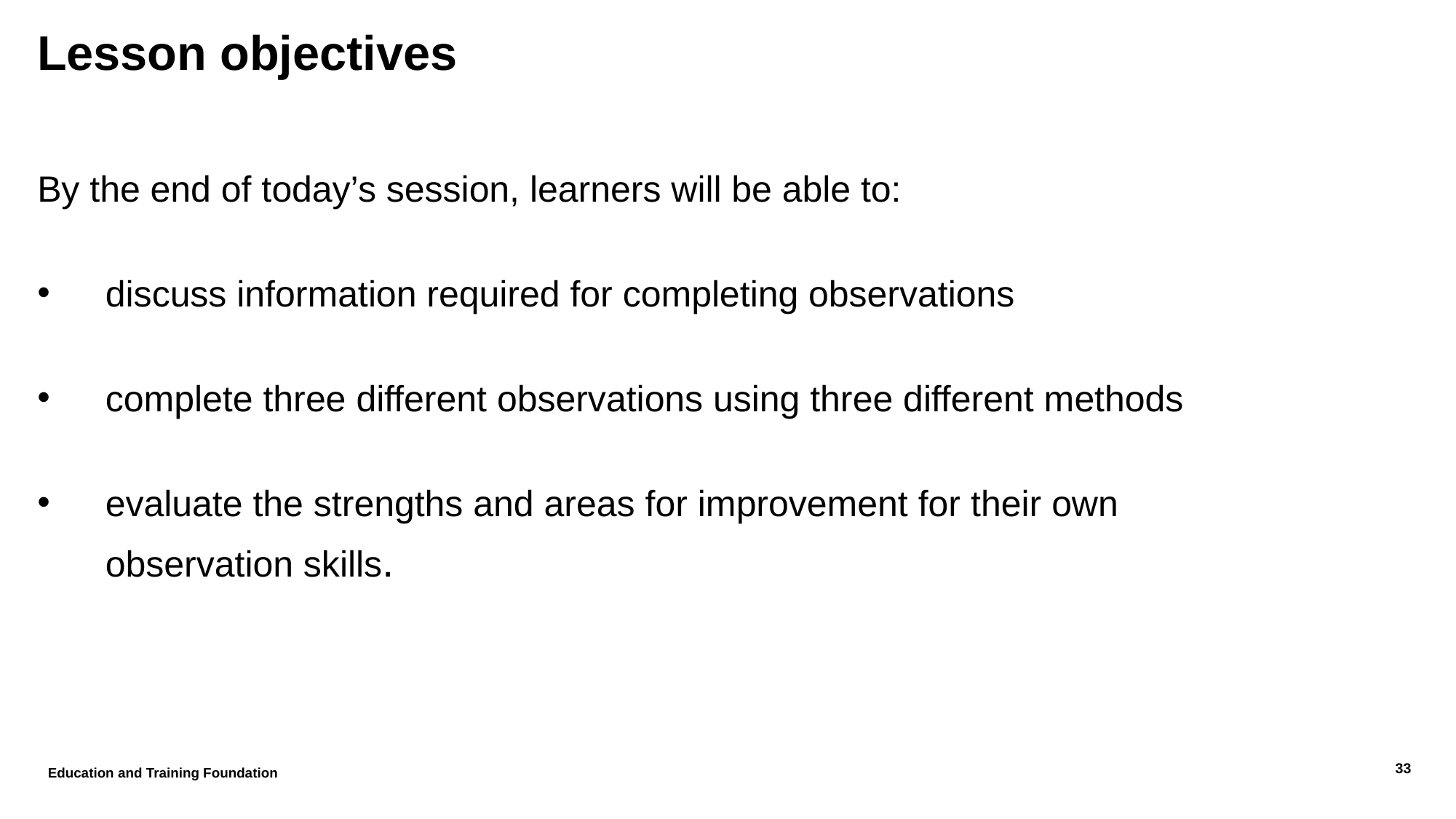

# Lesson objectives
By the end of today’s session, learners will be able to:

discuss information required for completing observations

complete three different observations using three different methods

evaluate the strengths and areas for improvement for their own observation skills.
Education and Training Foundation
33